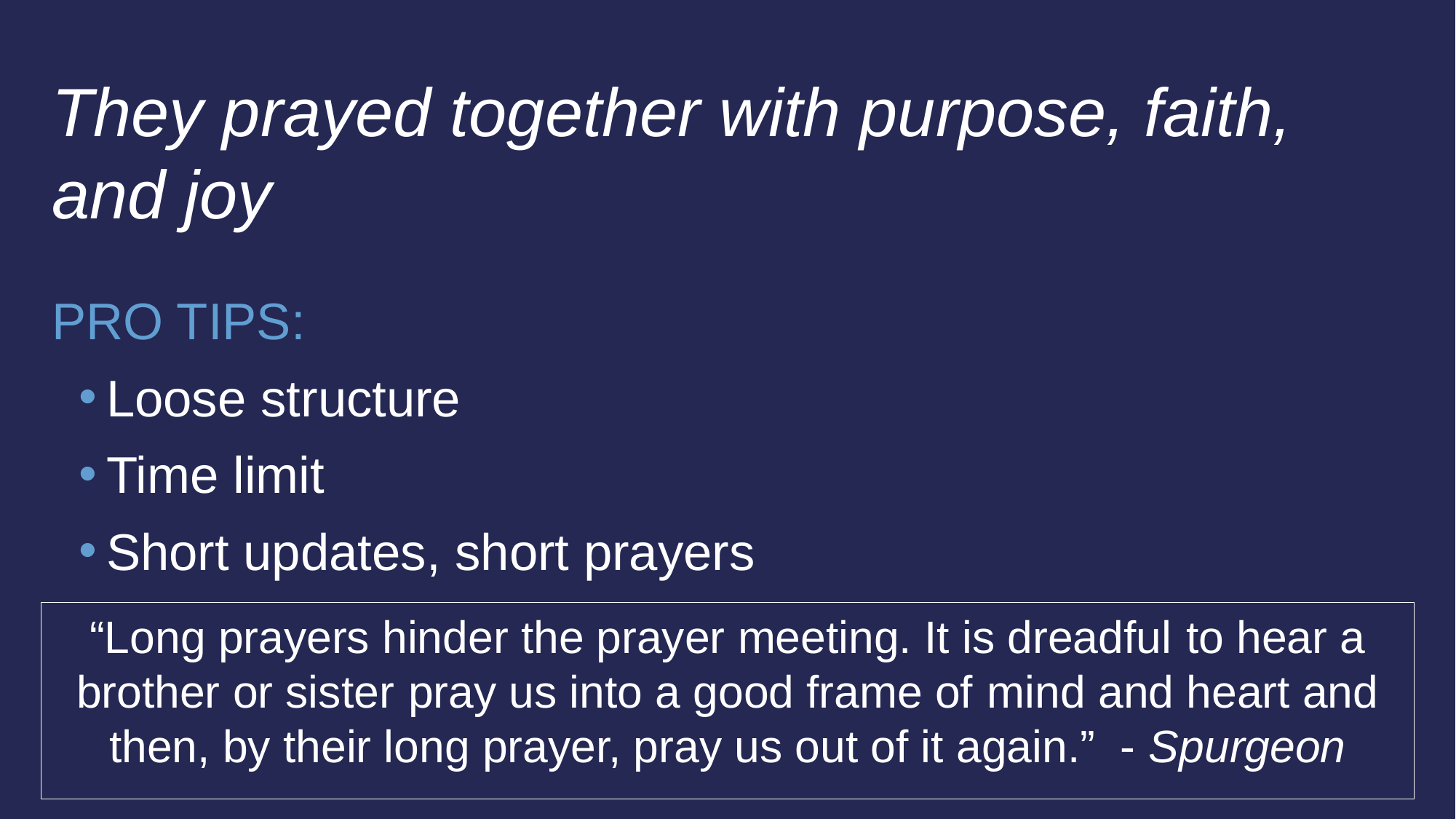

They prayed together with purpose, faith, and joy

PRO TIPS:
Loose structure
Time limit
Short updates, short prayers
“Long prayers hinder the prayer meeting. It is dreadful to hear a brother or sister pray us into a good frame of mind and heart and then, by their long prayer, pray us out of it again.”  - Spurgeon